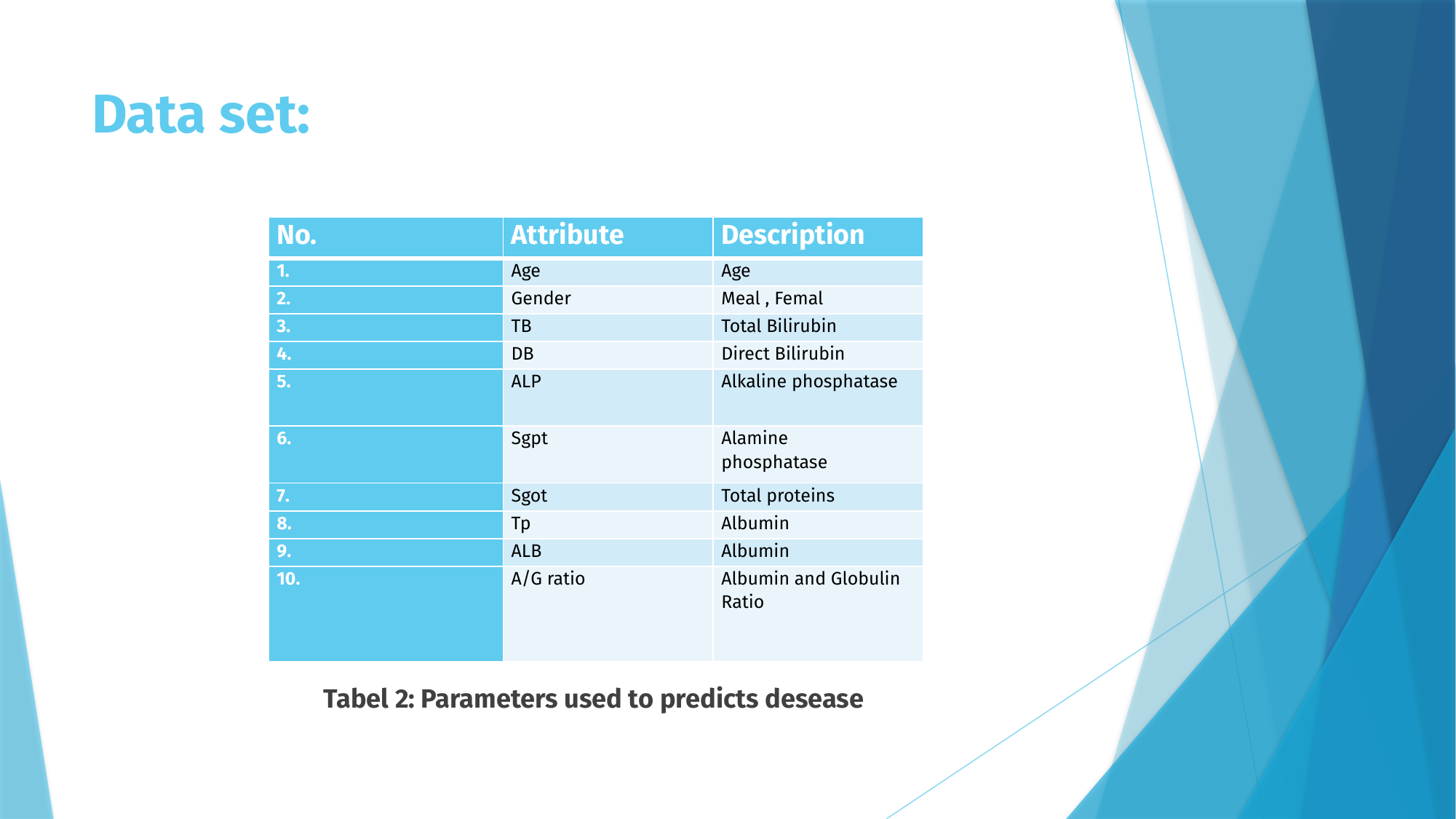

# Data set:
| No. | Attribute | Description |
| --- | --- | --- |
| 1. | Age | Age |
| 2. | Gender | Meal , Femal |
| 3. | TB | Total Bilirubin |
| 4. | DB | Direct Bilirubin |
| 5. | ALP | Alkaline phosphatase |
| 6. | Sgpt | Alamine phosphatase |
| 7. | Sgot | Total proteins |
| 8. | Tp | Albumin |
| 9. | ALB | Albumin |
| 10. | A/G ratio | Albumin and Globulin Ratio |

Tabel 2: Parameters used to predicts desease